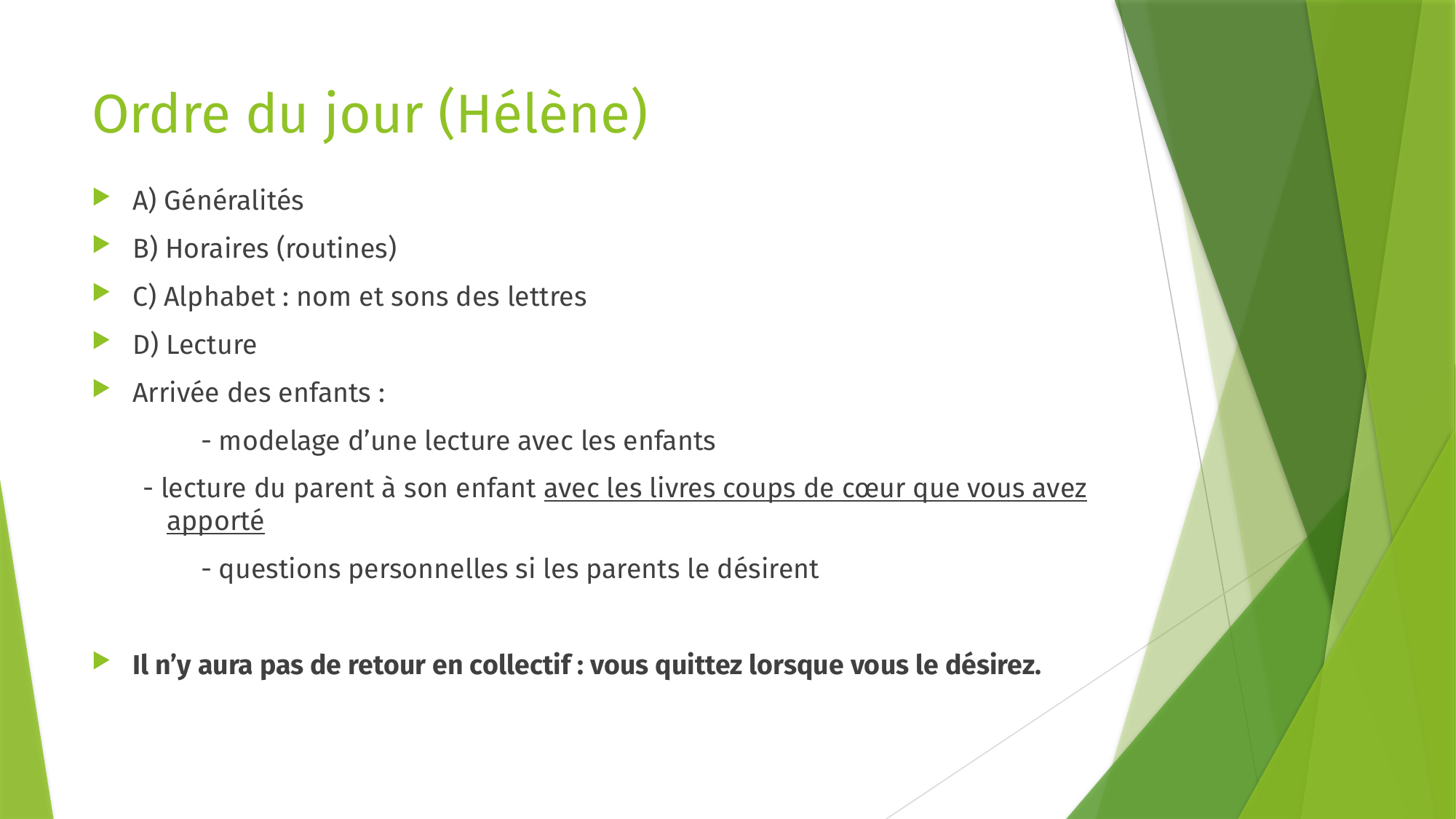

# Ordre du jour (Hélène)
A) Généralités
B) Horaires (routines)
C) Alphabet : nom et sons des lettres
D) Lecture
Arrivée des enfants :
	- modelage d’une lecture avec les enfants
       - lecture du parent à son enfant avec les livres coups de cœur que vous avez apporté
	- questions personnelles si les parents le désirent

Il n’y aura pas de retour en collectif : vous quittez lorsque vous le désirez.